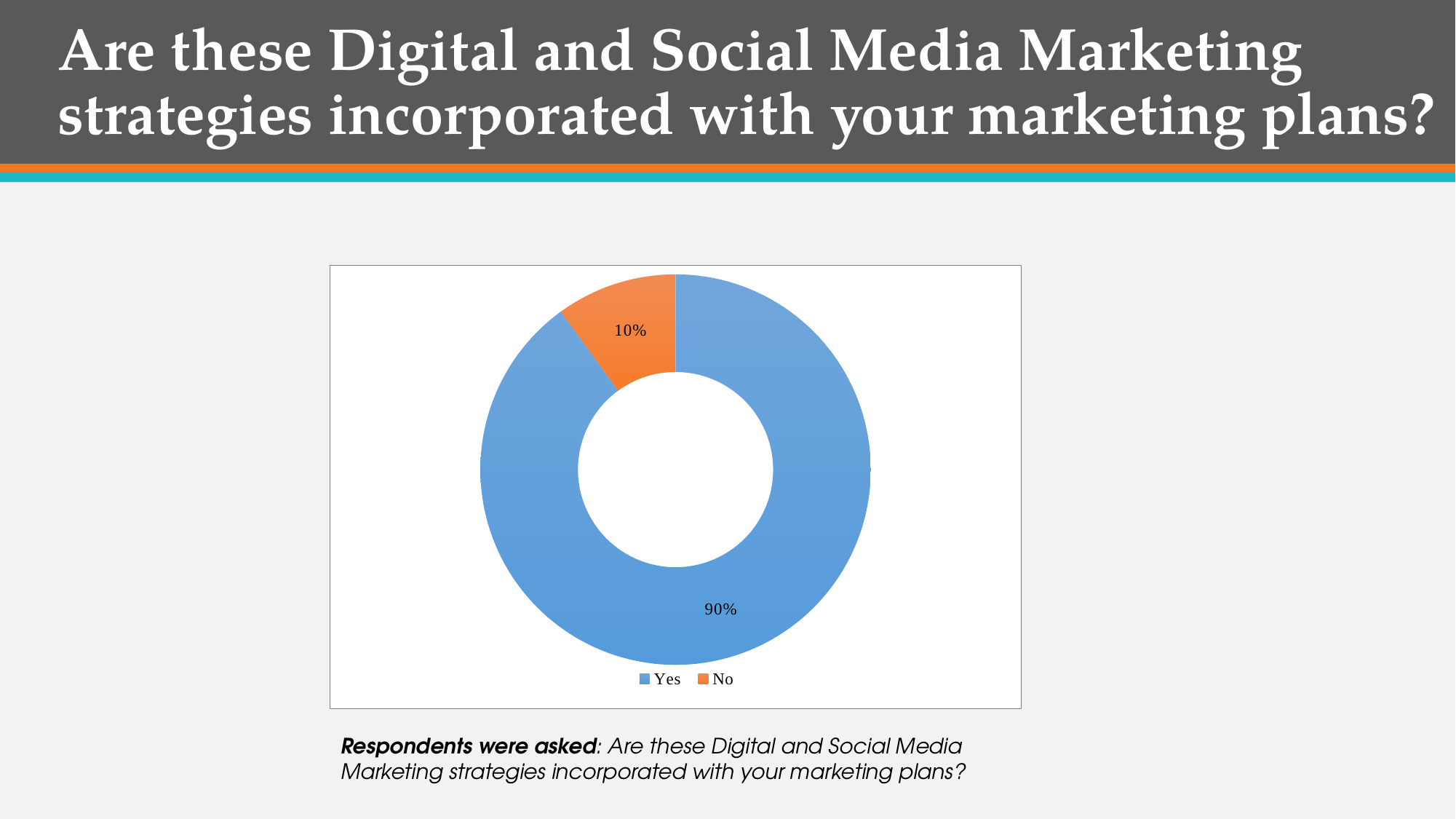

# Are these Digital and Social Media Marketing strategies incorporated with your marketing plans?

### Chart

| Category | Percentage |
|---|---|
| Yes | 0.9 |
| No | 0.1 |
Respondents were asked: Are these Digital and Social Media Marketing strategies incorporated with your marketing plans?